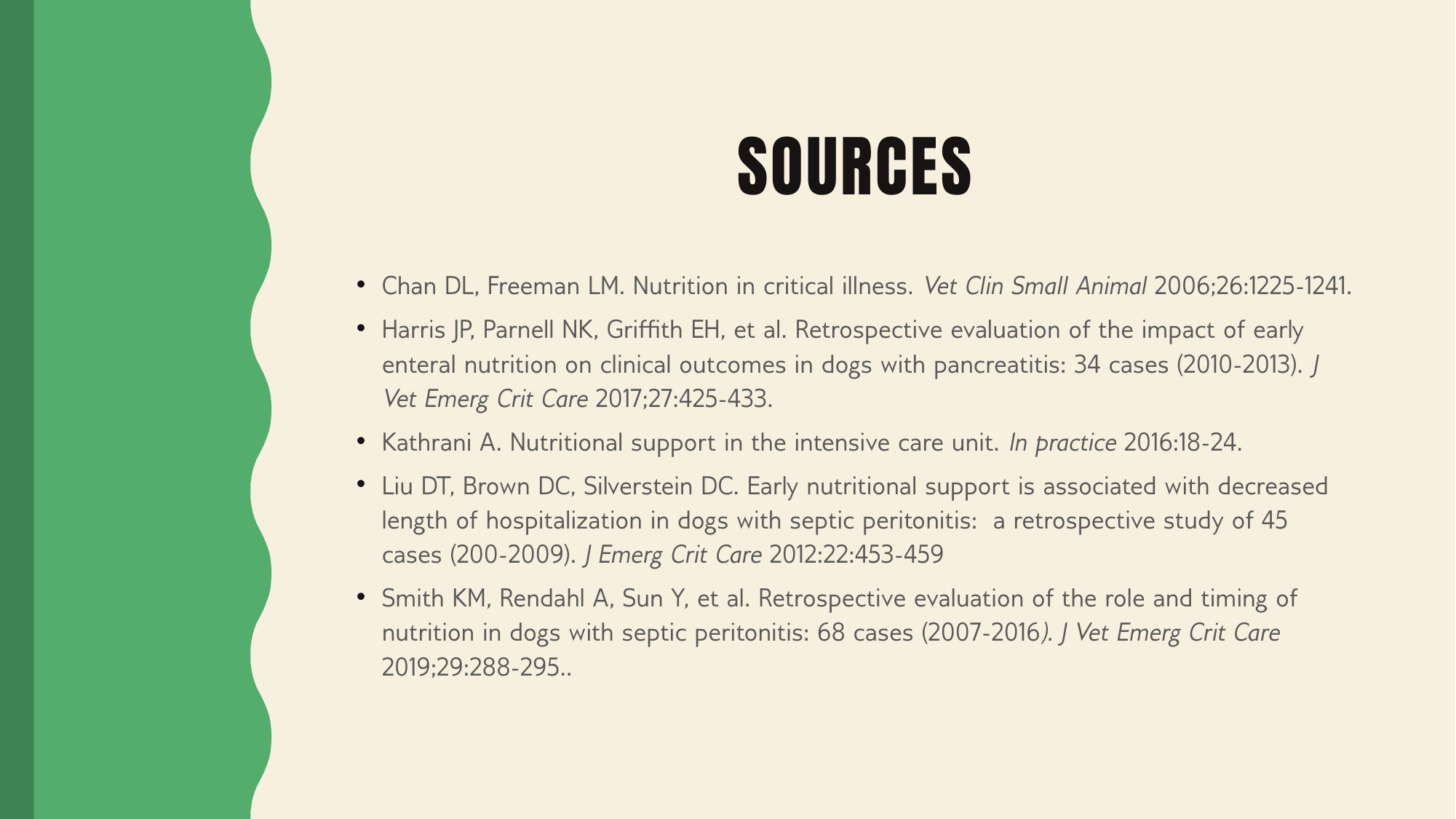

# Sources
Chan DL, Freeman LM. Nutrition in critical illness. Vet Clin Small Animal 2006;26:1225-1241.
Harris JP, Parnell NK, Griffith EH, et al. Retrospective evaluation of the impact of early enteral nutrition on clinical outcomes in dogs with pancreatitis: 34 cases (2010-2013). J Vet Emerg Crit Care 2017;27:425-433.
Kathrani A. Nutritional support in the intensive care unit. In practice 2016:18-24.
Liu DT, Brown DC, Silverstein DC. Early nutritional support is associated with decreased length of hospitalization in dogs with septic peritonitis:  a retrospective study of 45 cases (200-2009). J Emerg Crit Care 2012:22:453-459
Smith KM, Rendahl A, Sun Y, et al. Retrospective evaluation of the role and timing of nutrition in dogs with septic peritonitis: 68 cases (2007-2016). J Vet Emerg Crit Care 2019;29:288-295..